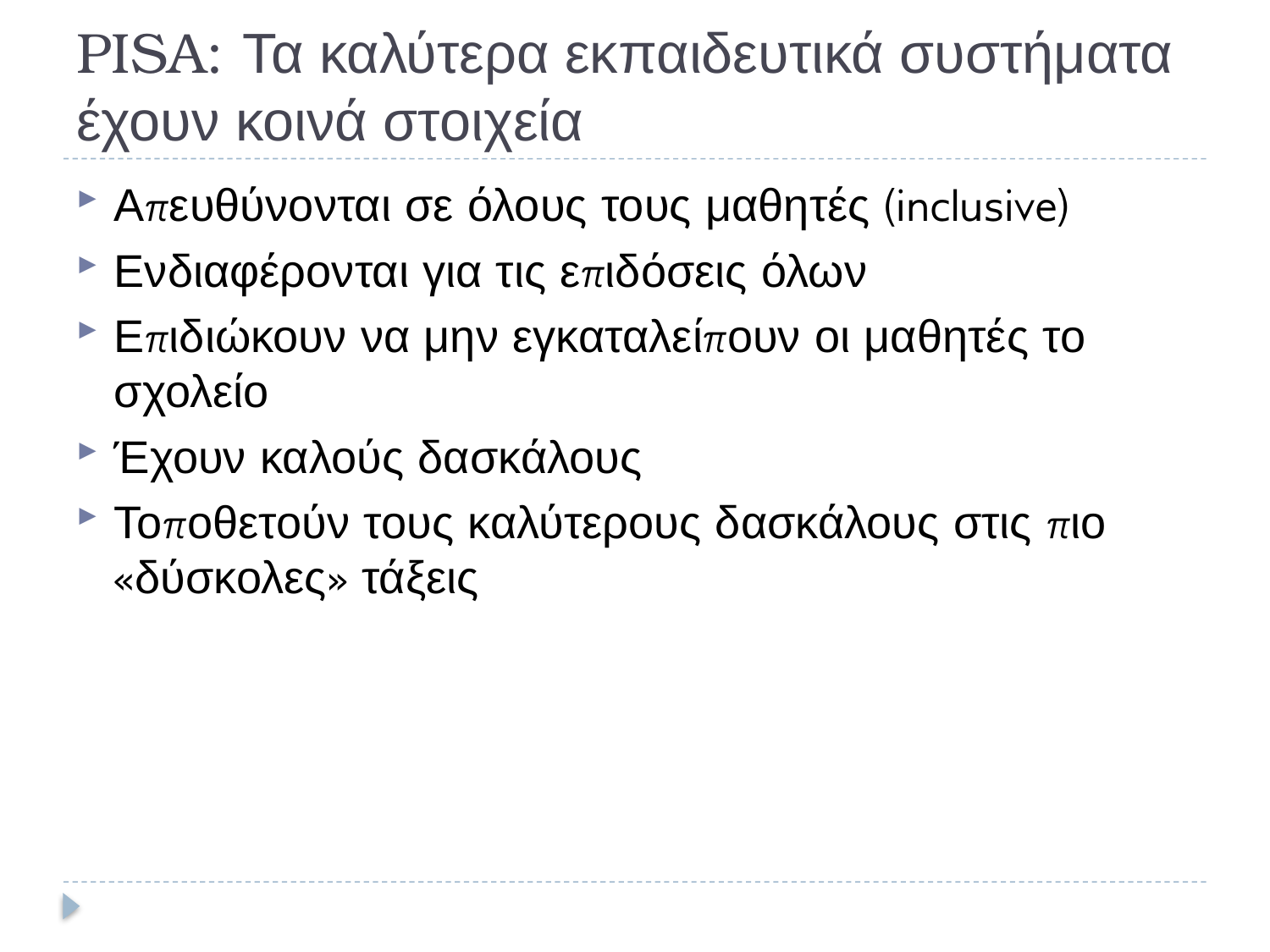

# PISA: Τα καλύτερα εκπαιδευτικά συστήματα έχουν κοινά στοιχεία
Απευθύνονται σε όλους τους μαθητές (inclusive)
Ενδιαφέρονται για τις επιδόσεις όλων
Επιδιώκουν να μην εγκαταλείπουν οι μαθητές το σχολείο
Έχουν καλούς δασκάλους
Τοποθετούν τους καλύτερους δασκάλους στις πιο «δύσκολες» τάξεις